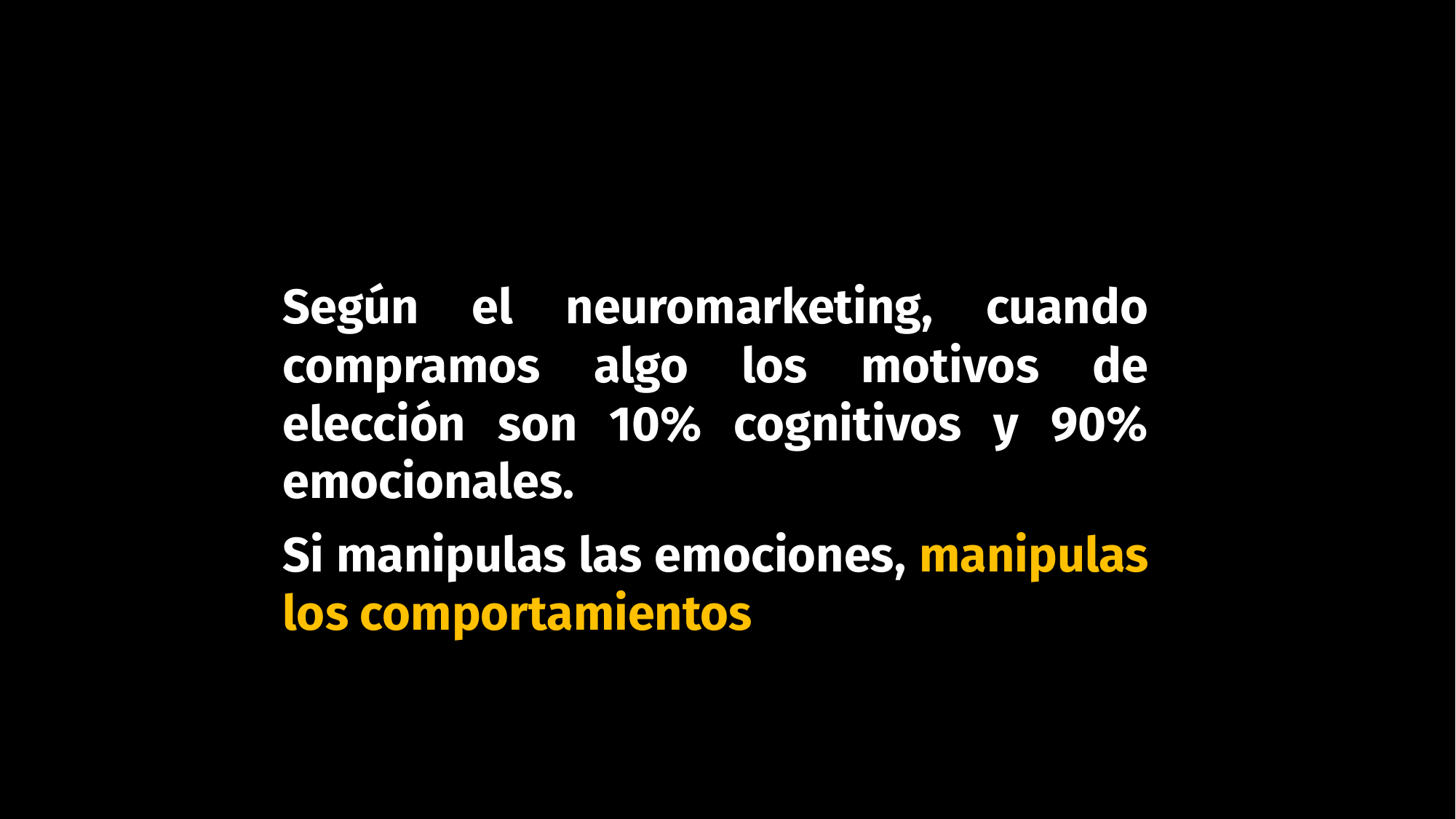

Según el neuromarketing, cuando compramos algo los motivos de elección son 10% cognitivos y 90% emocionales.
Si manipulas las emociones, manipulas los comportamientos